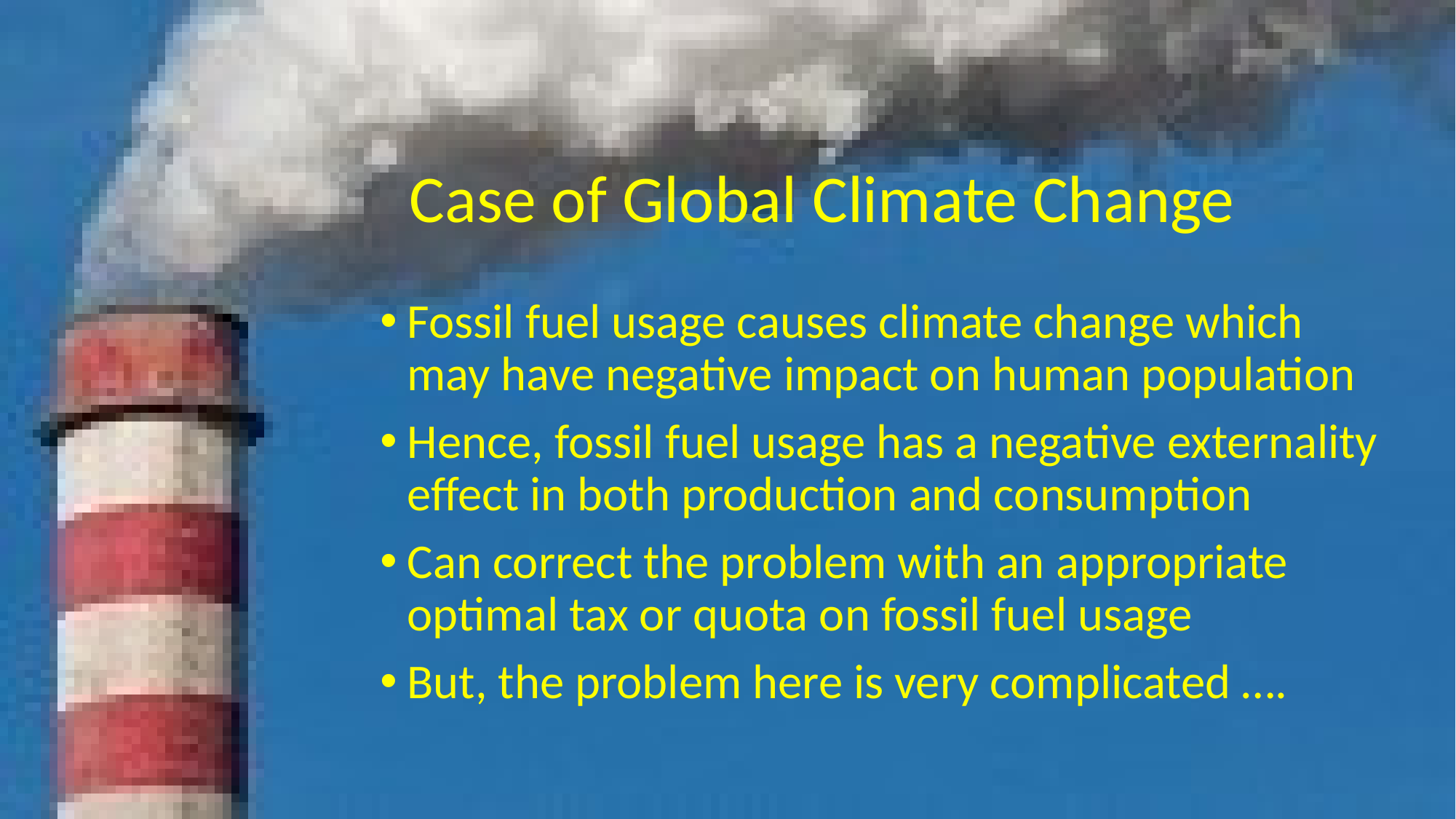

# Case of Global Climate Change
Fossil fuel usage causes climate change which may have negative impact on human population
Hence, fossil fuel usage has a negative externality effect in both production and consumption
Can correct the problem with an appropriate optimal tax or quota on fossil fuel usage
But, the problem here is very complicated ….